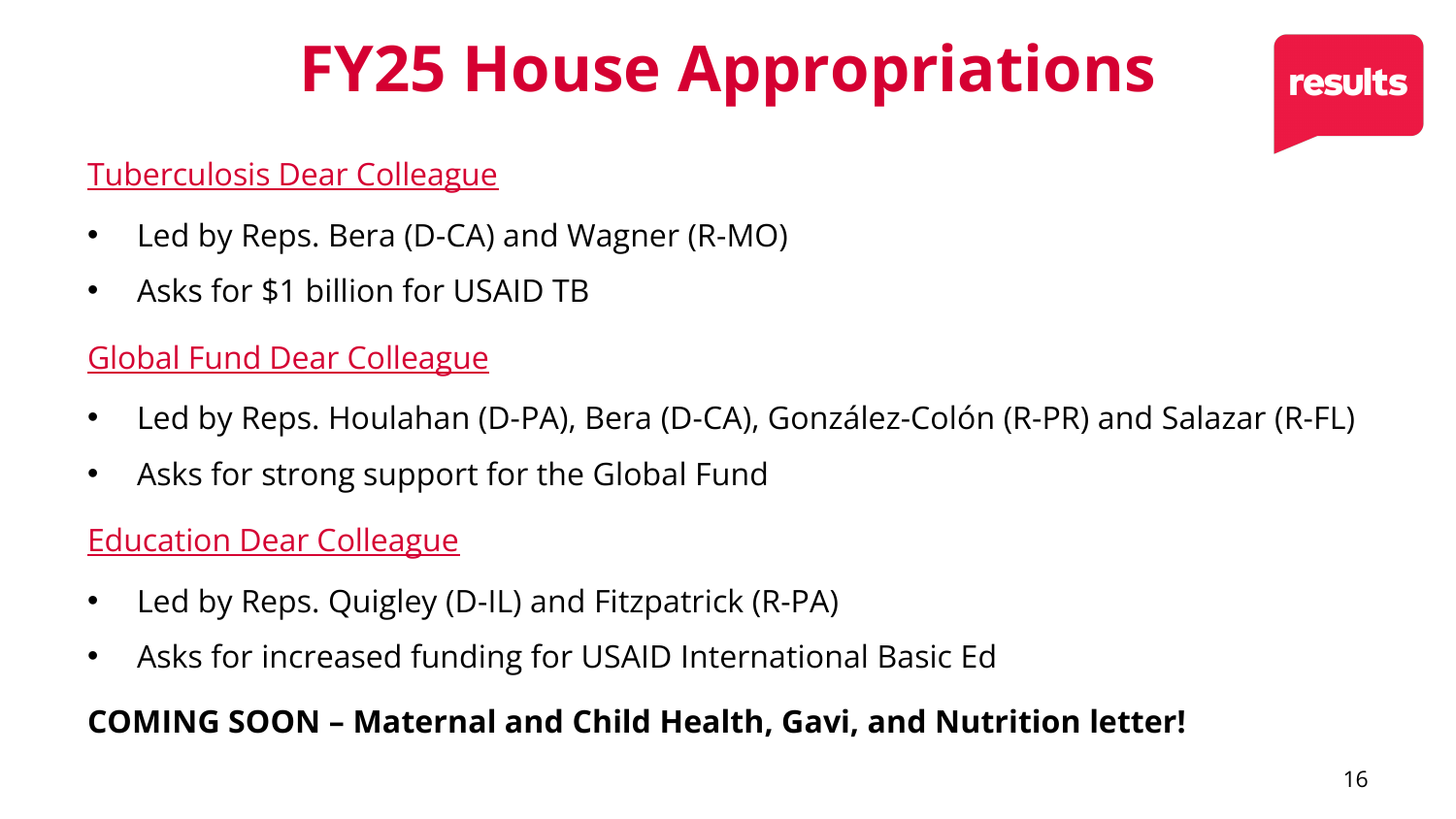

# FY25 House Appropriations
Tuberculosis Dear Colleague
Led by Reps. Bera (D-CA) and Wagner (R-MO)
Asks for $1 billion for USAID TB
Global Fund Dear Colleague
Led by Reps. Houlahan (D-PA), Bera (D-CA), González-Colón (R-PR) and Salazar (R-FL)
Asks for strong support for the Global Fund
Education Dear Colleague
Led by Reps. Quigley (D-IL) and Fitzpatrick (R-PA)
Asks for increased funding for USAID International Basic Ed
COMING SOON – Maternal and Child Health, Gavi, and Nutrition letter!
16